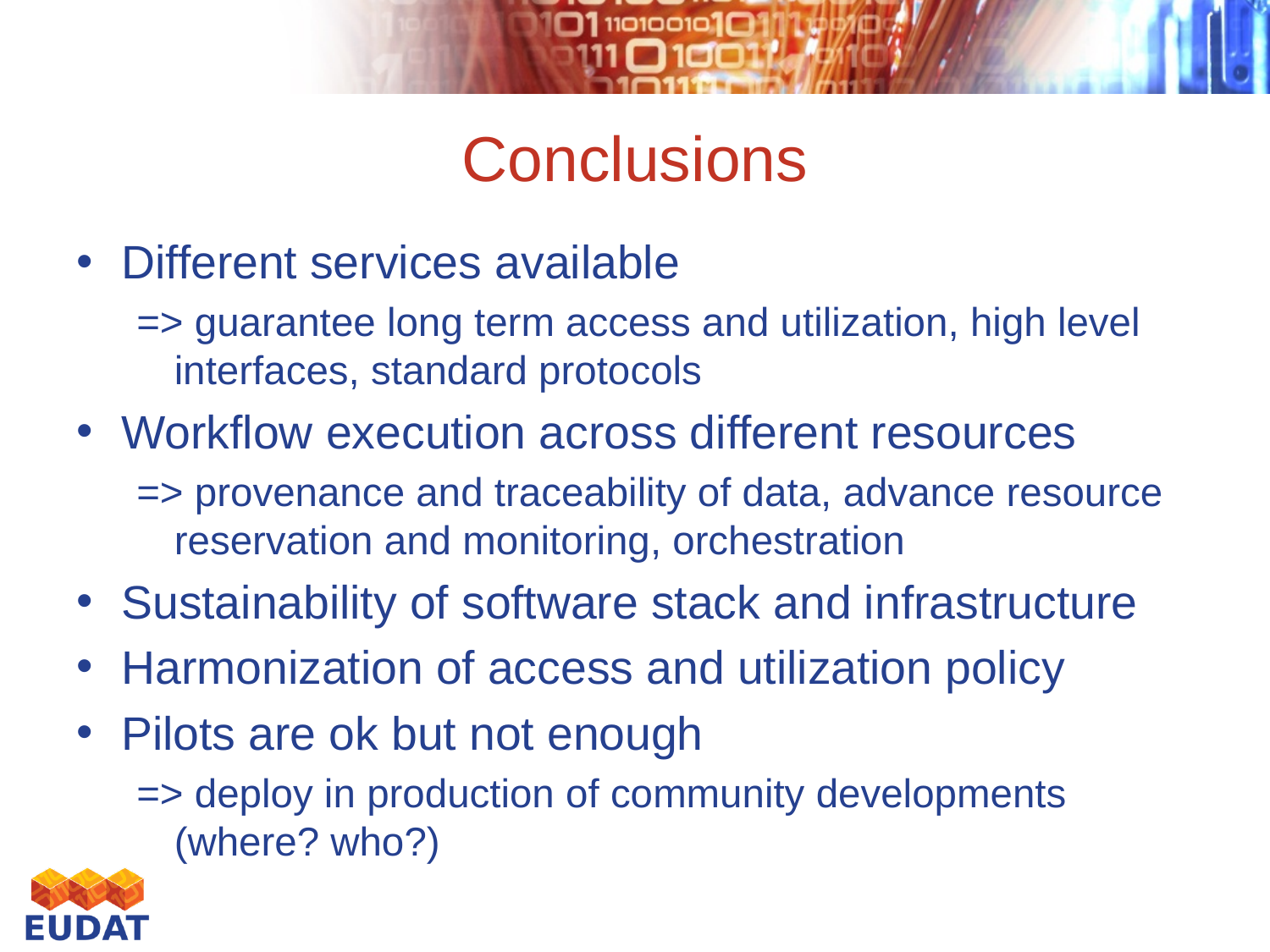

# Conclusions
Different services available
=> guarantee long term access and utilization, high level interfaces, standard protocols
Workflow execution across different resources
=> provenance and traceability of data, advance resource reservation and monitoring, orchestration
Sustainability of software stack and infrastructure
Harmonization of access and utilization policy
Pilots are ok but not enough
=> deploy in production of community developments (where? who?)